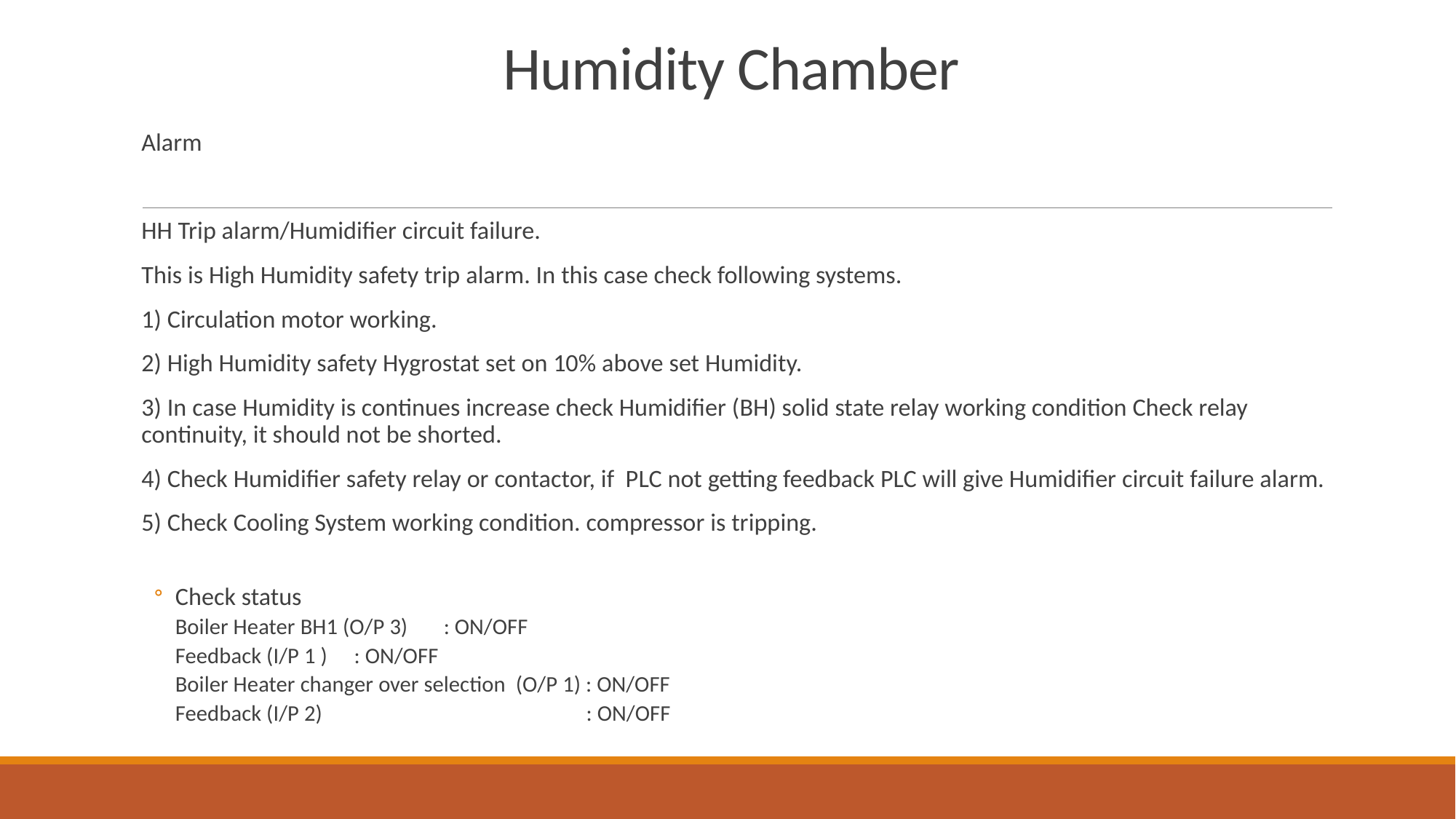

# Humidity Chamber
Alarm

HH Trip alarm/Humidifier circuit failure.
This is High Humidity safety trip alarm. In this case check following systems.
1) Circulation motor working.
2) High Humidity safety Hygrostat set on 10% above set Humidity.
3) In case Humidity is continues increase check Humidifier (BH) solid state relay working condition Check relay continuity, it should not be shorted.
4) Check Humidifier safety relay or contactor, if  PLC not getting feedback PLC will give Humidifier circuit failure alarm.
5) Check Cooling System working condition. compressor is tripping.

Check status
Boiler Heater BH1 (O/P 3) 	: ON/OFF
Feedback (I/P 1 ) 	: ON/OFF
Boiler Heater changer over selection  (O/P 1) : ON/OFF
Feedback (I/P 2)                                                    : ON/OFF